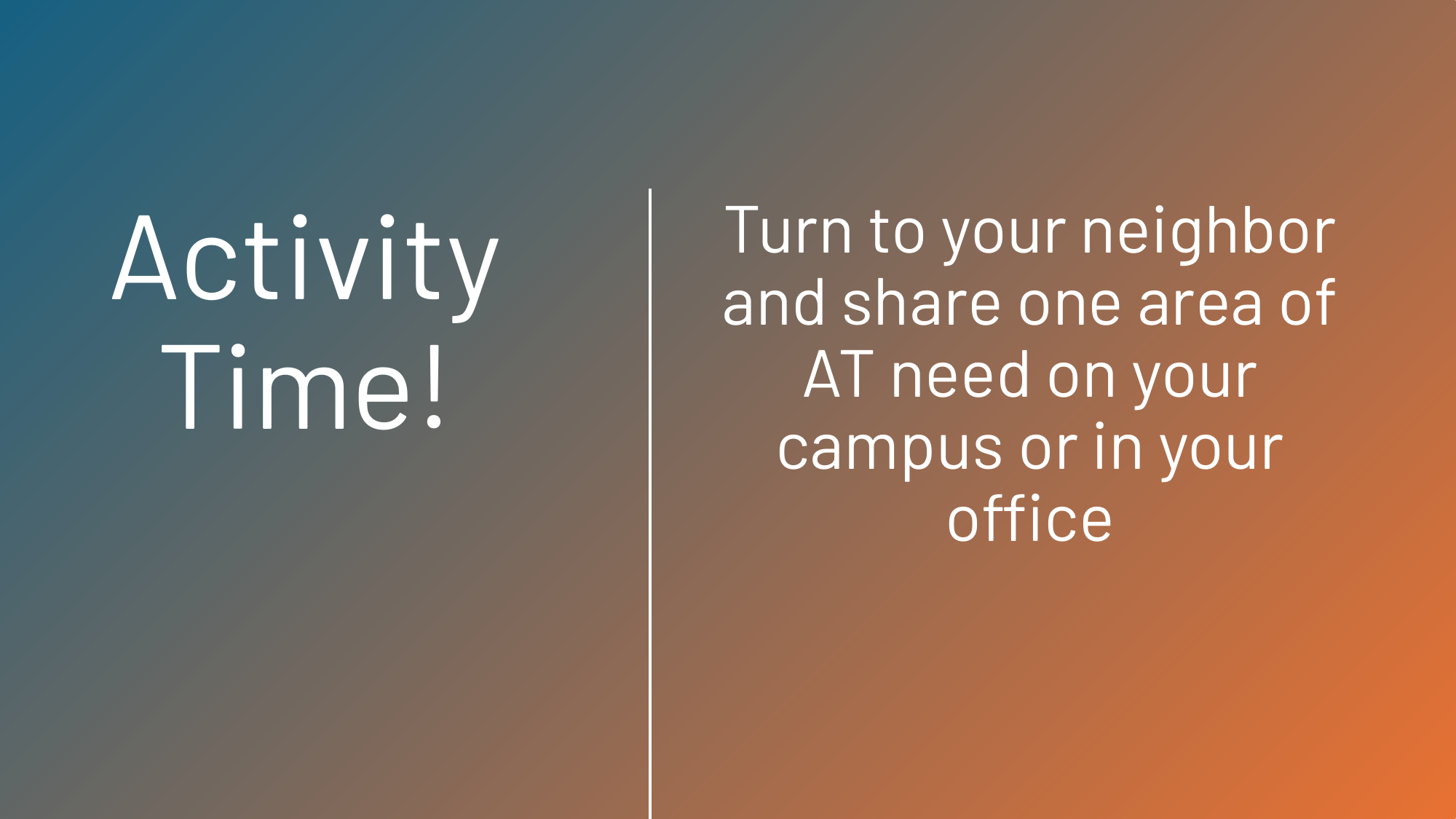

Turn to your neighbor and share one area of AT need on your campus or in your office
# Activity Time!